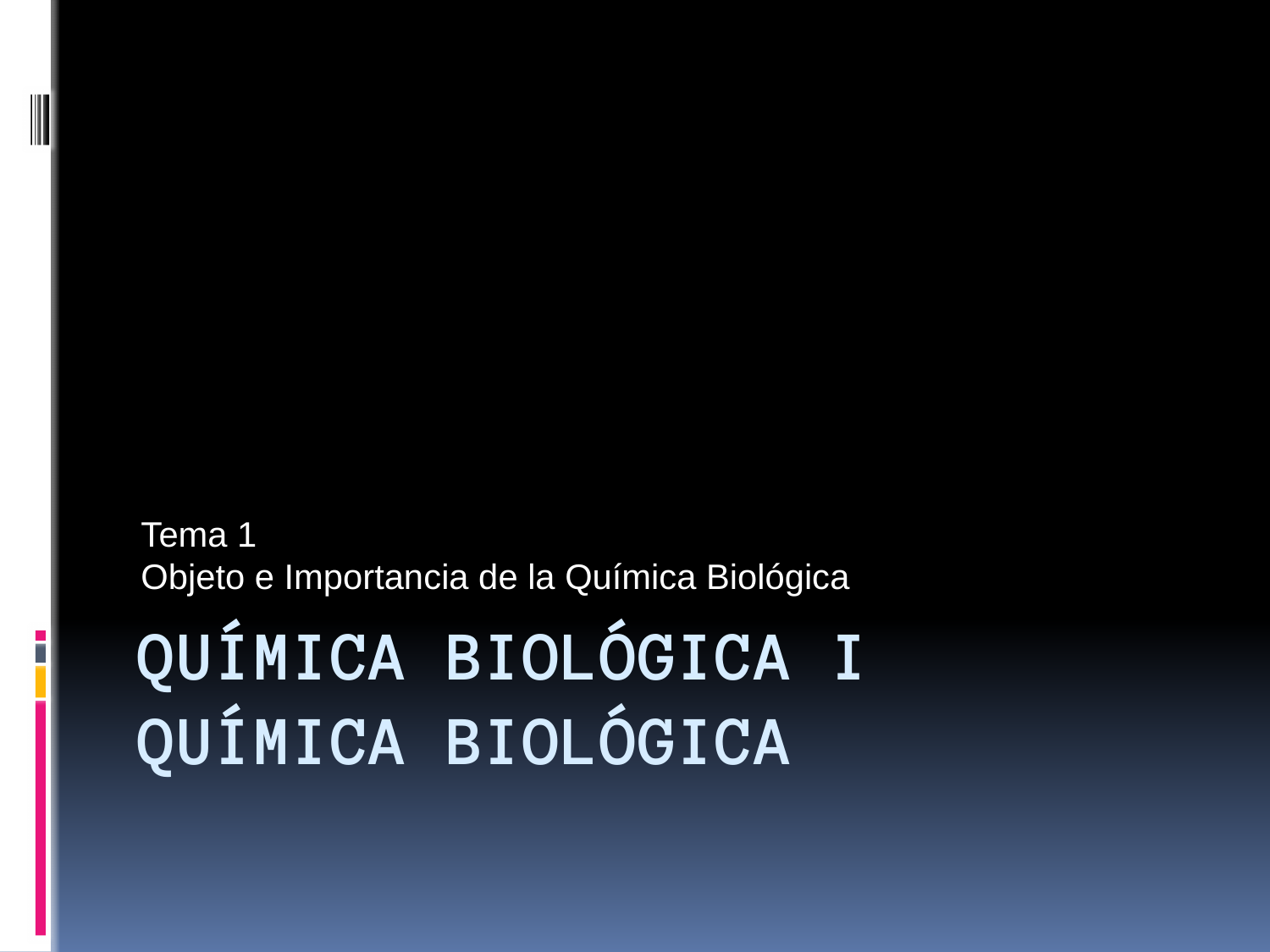

Tema 1
Objeto e Importancia de la Química Biológica
# Química Biológica I Química BIOLÓGICA